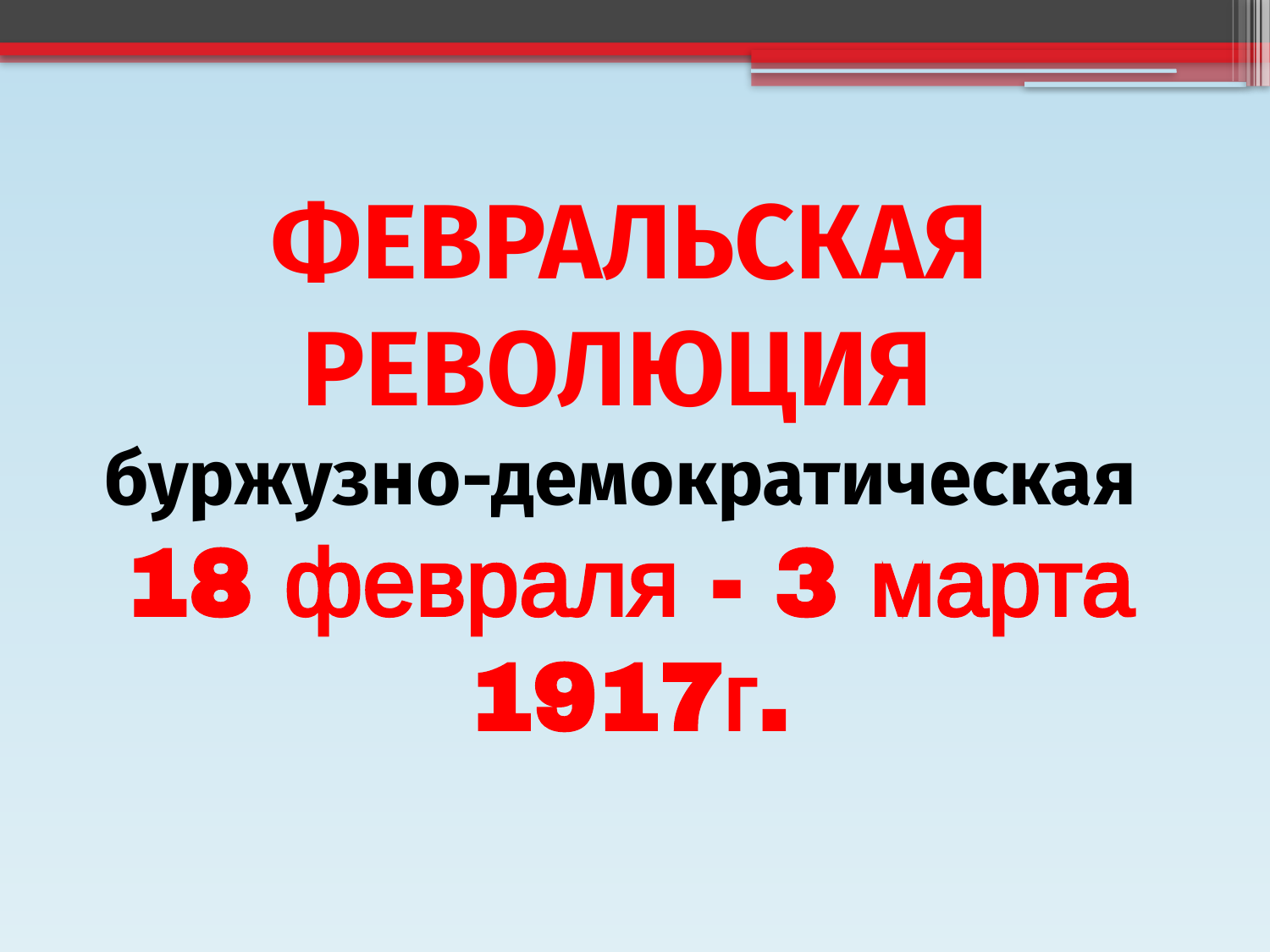

# ФЕВРАЛЬСКАЯ РЕВОЛЮЦИЯ буржузно-демократическая 18 февраля - 3 марта 1917г.